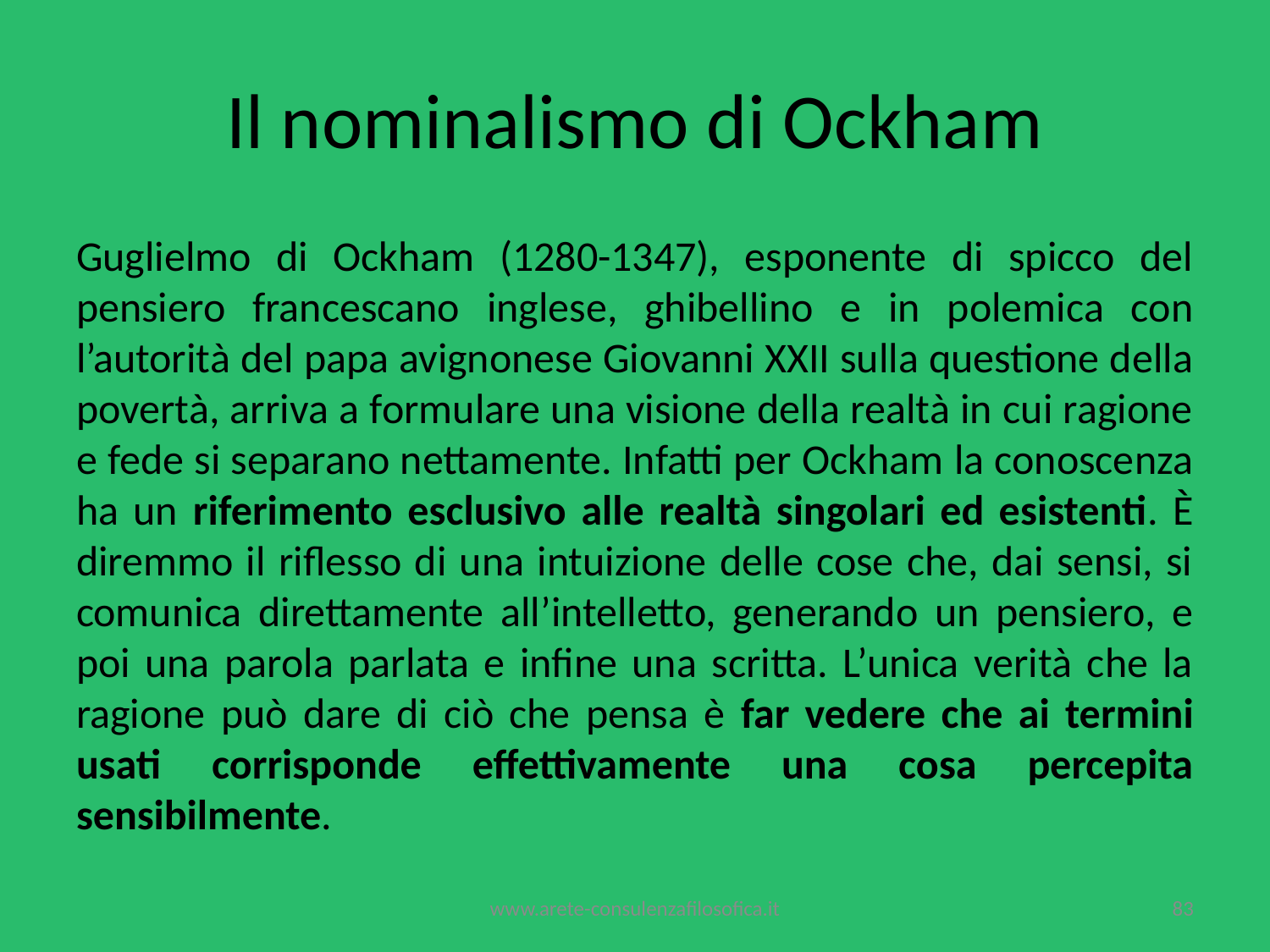

# Il nominalismo di Ockham
Guglielmo di Ockham (1280-1347), esponente di spicco del pensiero francescano inglese, ghibellino e in polemica con l’autorità del papa avignonese Giovanni XXII sulla questione della povertà, arriva a formulare una visione della realtà in cui ragione e fede si separano nettamente. Infatti per Ockham la conoscenza ha un riferimento esclusivo alle realtà singolari ed esistenti. È diremmo il riflesso di una intuizione delle cose che, dai sensi, si comunica direttamente all’intelletto, generando un pensiero, e poi una parola parlata e infine una scritta. L’unica verità che la ragione può dare di ciò che pensa è far vedere che ai termini usati corrisponde effettivamente una cosa percepita sensibilmente.
www.arete-consulenzafilosofica.it
83